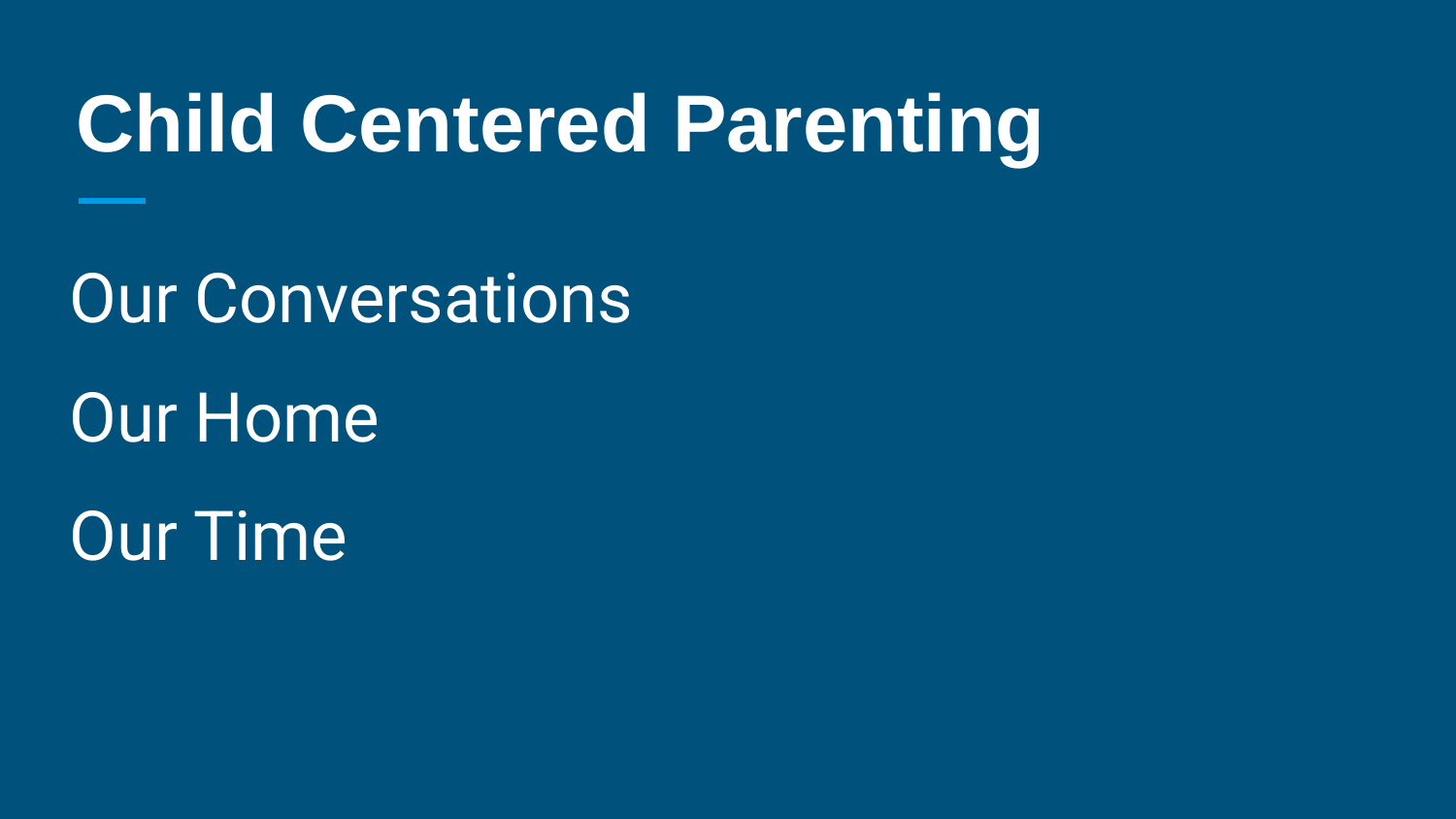

# Child Centered Parenting
Our Conversations
Our Home
Our Time